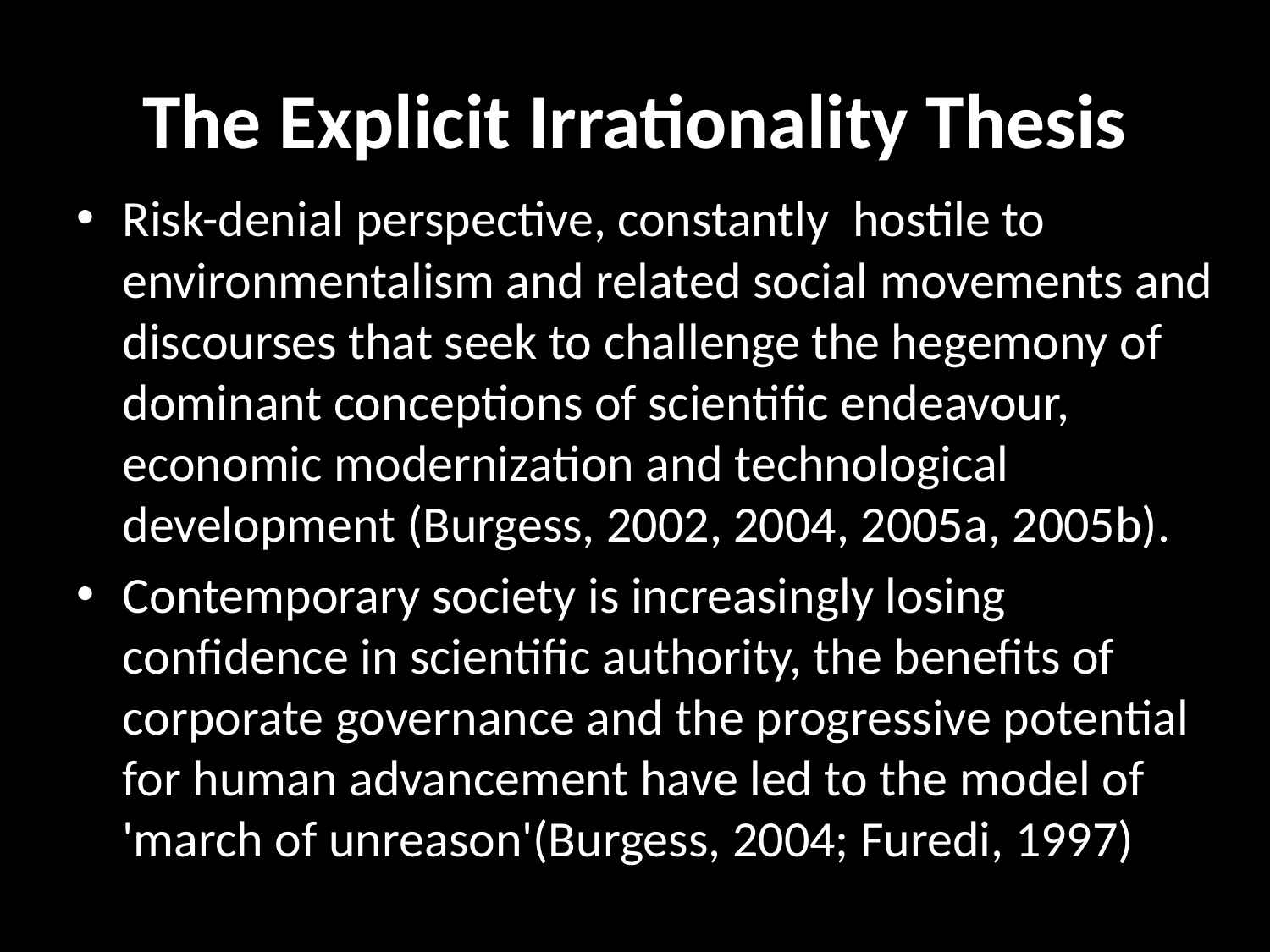

# The Explicit Irrationality Thesis
Risk-denial perspective, constantly  hostile to environmentalism and related social movements and discourses that seek to challenge the hegemony of dominant conceptions of scientific endeavour, economic modernization and technological development (Burgess, 2002, 2004, 2005a, 2005b).
Contemporary society is increasingly losing confidence in scientific authority, the benefits of corporate governance and the progressive potential for human advancement have led to the model of 'march of unreason'(Burgess, 2004; Furedi, 1997)